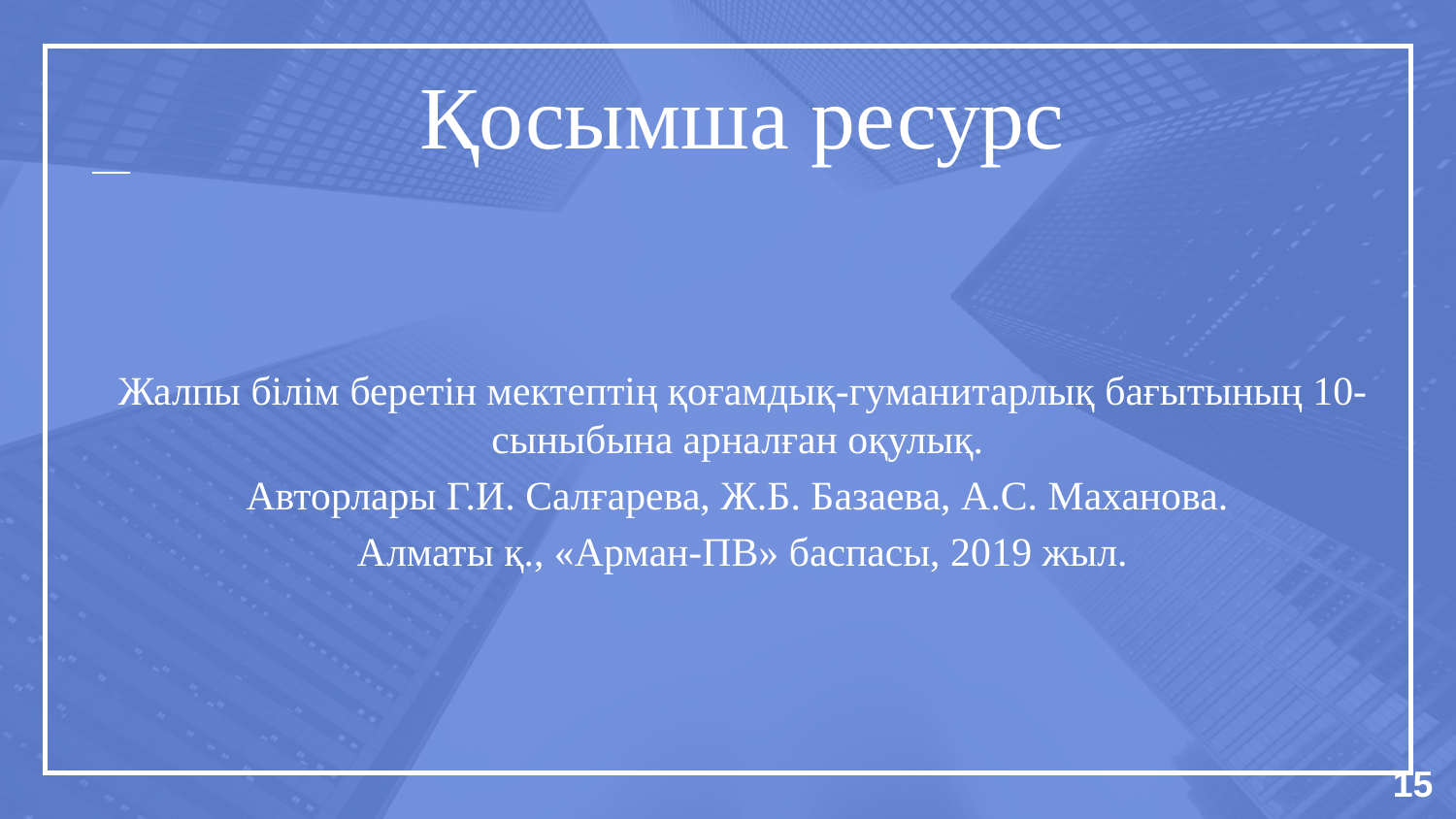

Қосымша ресурс

Жалпы білім беретін мектептің қоғамдық-гуманитарлық бағытының 10-сыныбына арналған оқулық.
Авторлары Г.И. Салғарева, Ж.Б. Базаева, А.С. Маханова.
Алматы қ., «Арман-ПВ» баспасы, 2019 жыл.
15